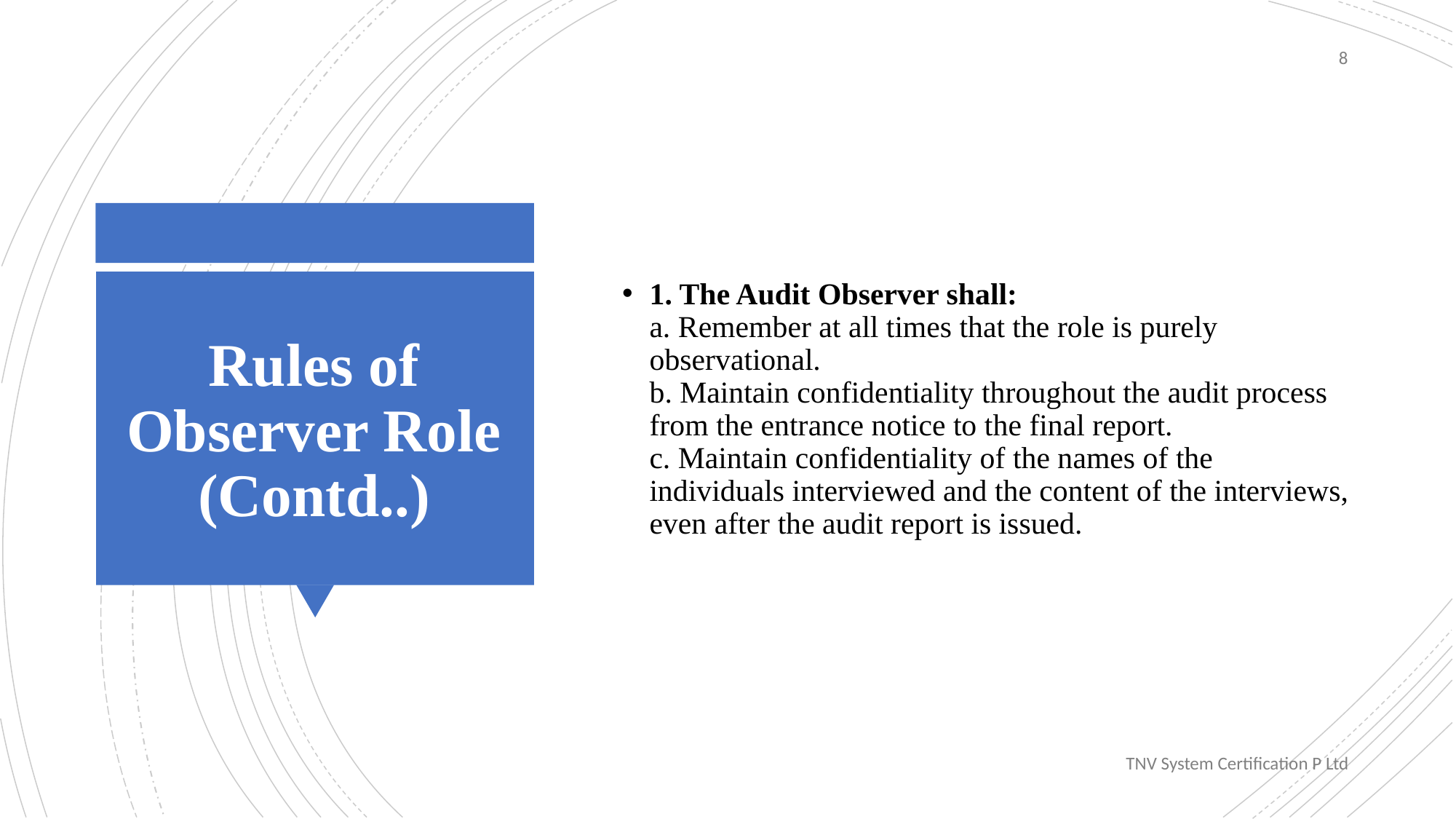

8
1. The Audit Observer shall:
a. Remember at all times that the role is purely observational.
b. Maintain confidentiality throughout the audit process from the entrance notice to the final report.
c. Maintain confidentiality of the names of the individuals interviewed and the content of the interviews, even after the audit report is issued.

# Rules of Observer Role (Contd..)
TNV System Certification P Ltd